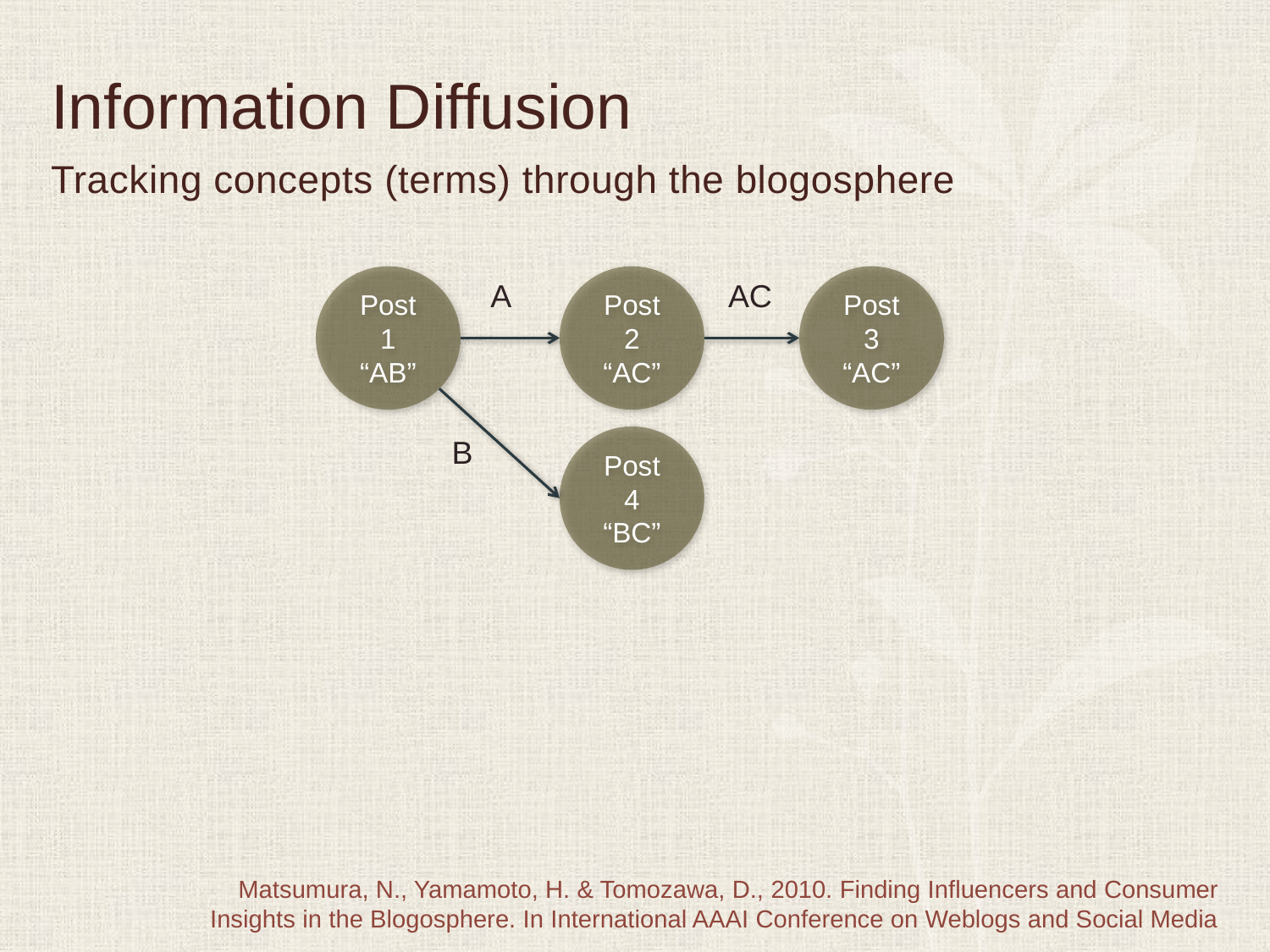

# Information Diffusion
Tracking concepts (terms) through the blogosphere
Post 1
“AB”
Post 2
“AC”
Post 3
“AC”
A
AC
B
Post 4
“BC”
Matsumura, N., Yamamoto, H. & Tomozawa, D., 2010. Finding Influencers and Consumer Insights in the Blogosphere. In International AAAI Conference on Weblogs and Social Media